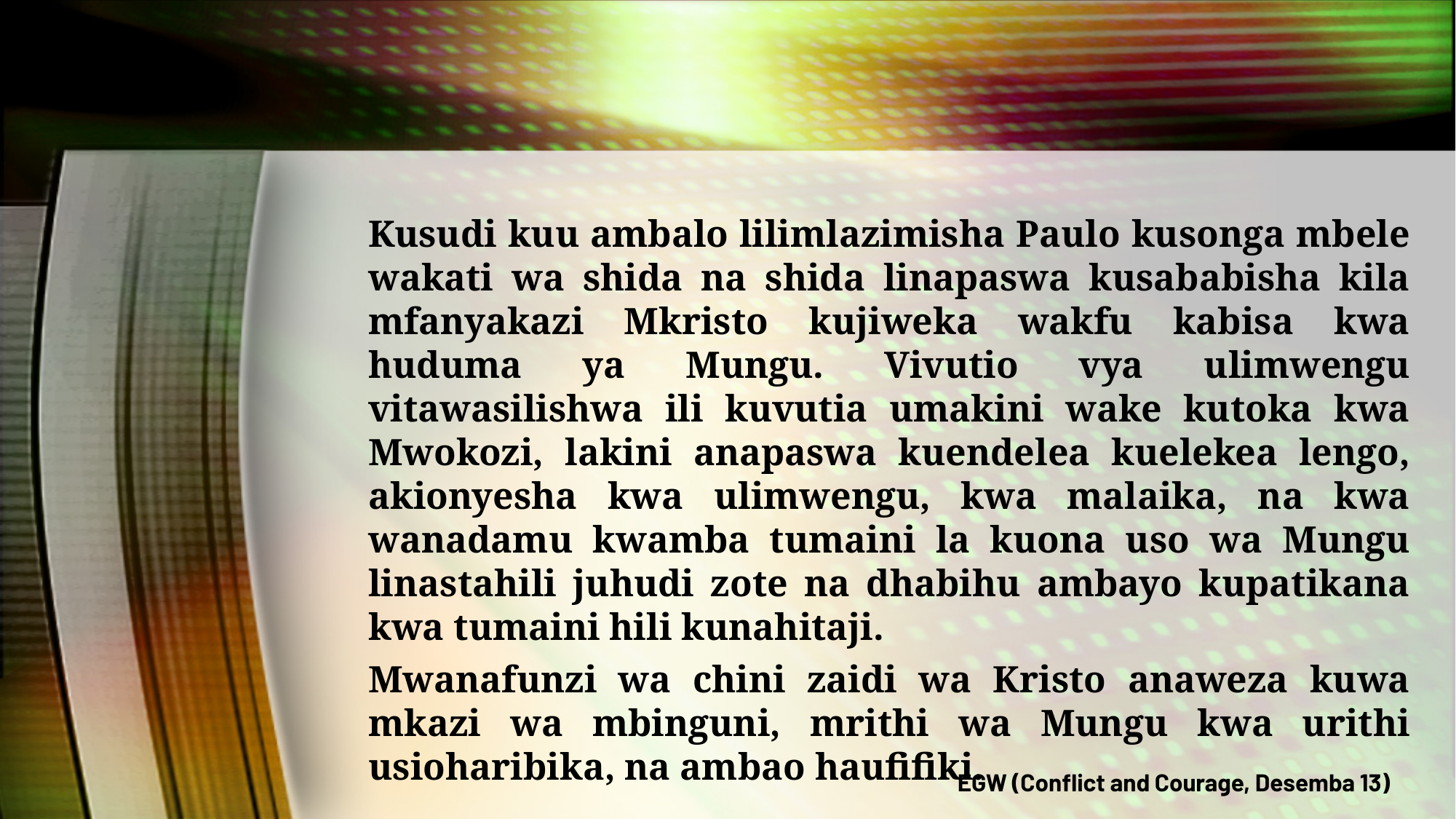

Kusudi kuu ambalo lilimlazimisha Paulo kusonga mbele wakati wa shida na shida linapaswa kusababisha kila mfanyakazi Mkristo kujiweka wakfu kabisa kwa huduma ya Mungu. Vivutio vya ulimwengu vitawasilishwa ili kuvutia umakini wake kutoka kwa Mwokozi, lakini anapaswa kuendelea kuelekea lengo, akionyesha kwa ulimwengu, kwa malaika, na kwa wanadamu kwamba tumaini la kuona uso wa Mungu linastahili juhudi zote na dhabihu ambayo kupatikana kwa tumaini hili kunahitaji.
Mwanafunzi wa chini zaidi wa Kristo anaweza kuwa mkazi wa mbinguni, mrithi wa Mungu kwa urithi usioharibika, na ambao haufifiki.
EGW (Conflict and Courage, Desemba 13)